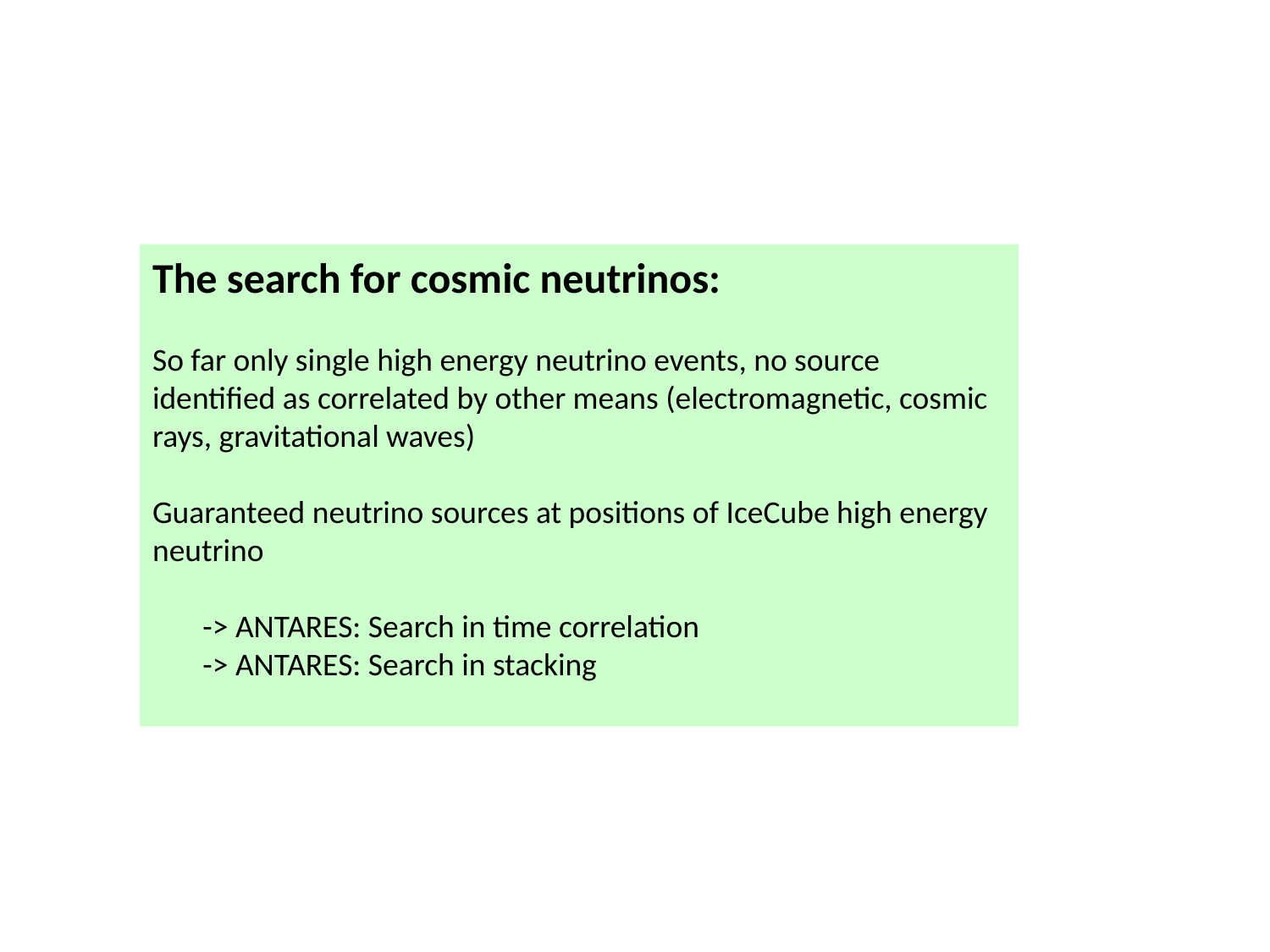

The search for cosmic neutrinos:

So far only single high energy neutrino events, no source identified as correlated by other means (electromagnetic, cosmic rays, gravitational waves)

Guaranteed neutrino sources at positions of IceCube high energy neutrino

       -> ANTARES: Search in time correlation
       -> ANTARES: Search in stacking